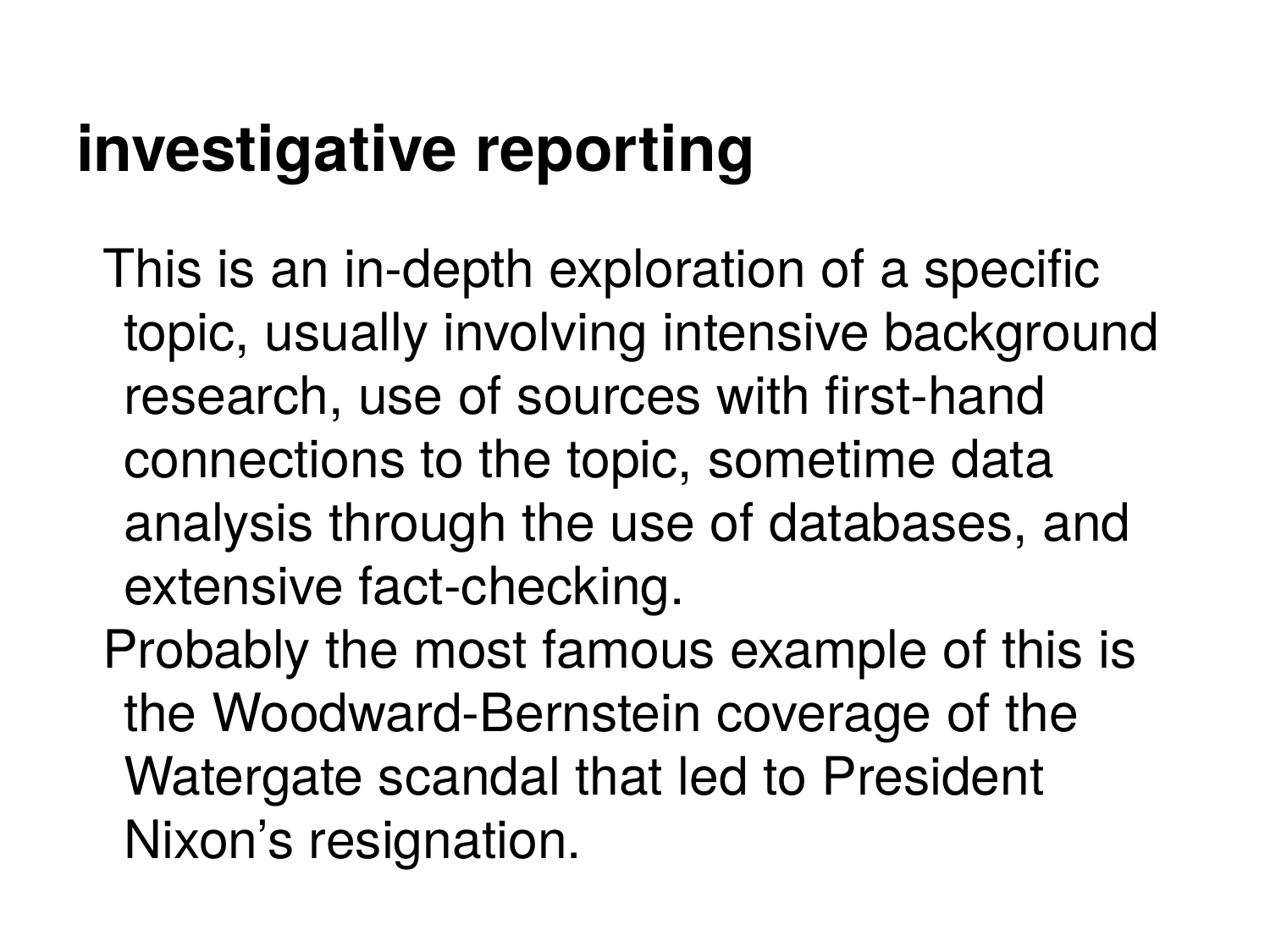

# investigative reporting
This is an in-depth exploration of a specific topic, usually involving intensive background research, use of sources with first-hand connections to the topic, sometime data analysis through the use of databases, and extensive fact-checking.
Probably the most famous example of this is the Woodward-Bernstein coverage of the Watergate scandal that led to President Nixon’s resignation.